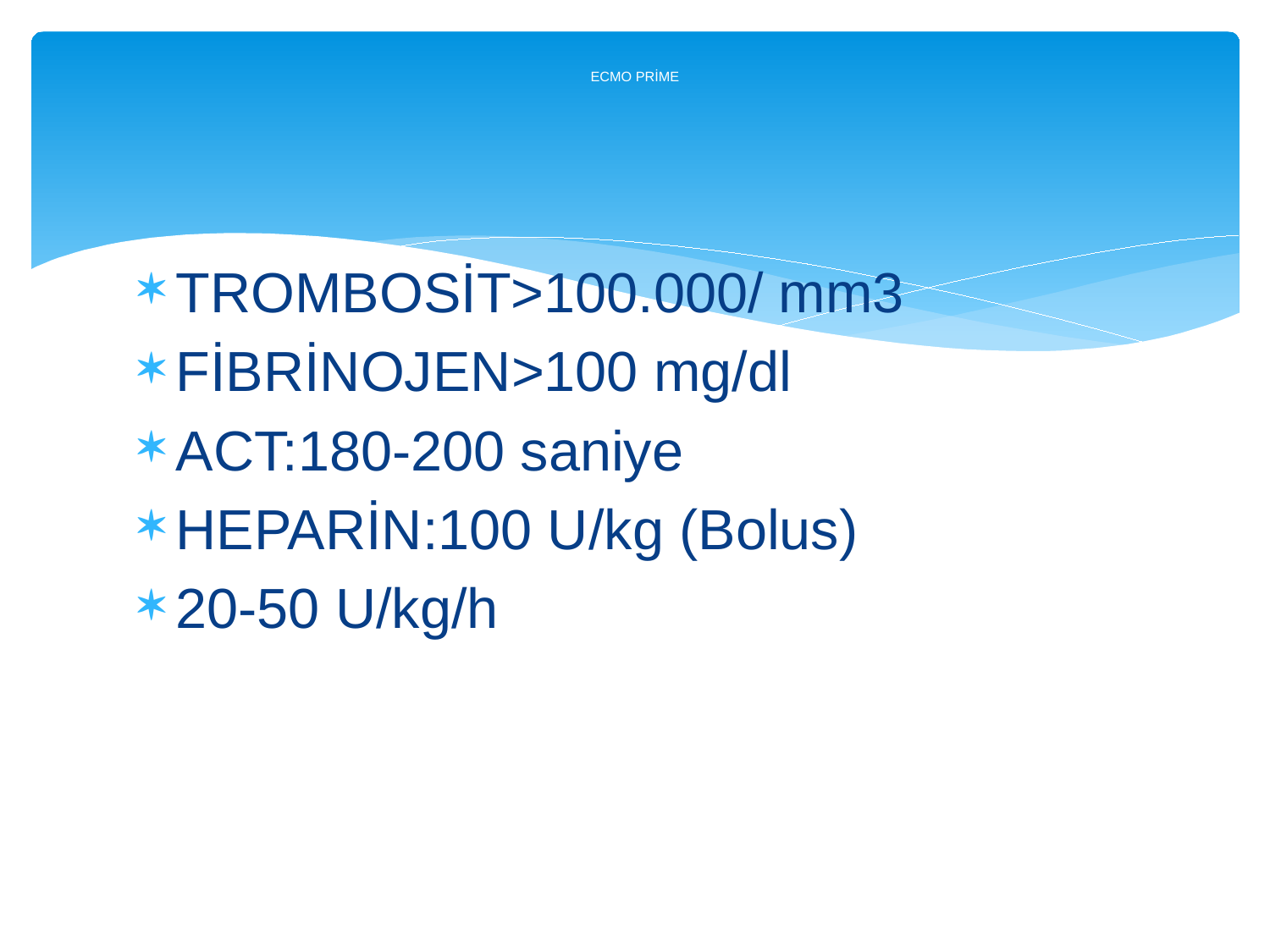

# ECMO PRİME

TROMBOSİT>100.000/ mm3
FİBRİNOJEN>100 mg/dl
ACT:180-200 saniye
HEPARİN:100 U/kg (Bolus)
20-50 U/kg/h